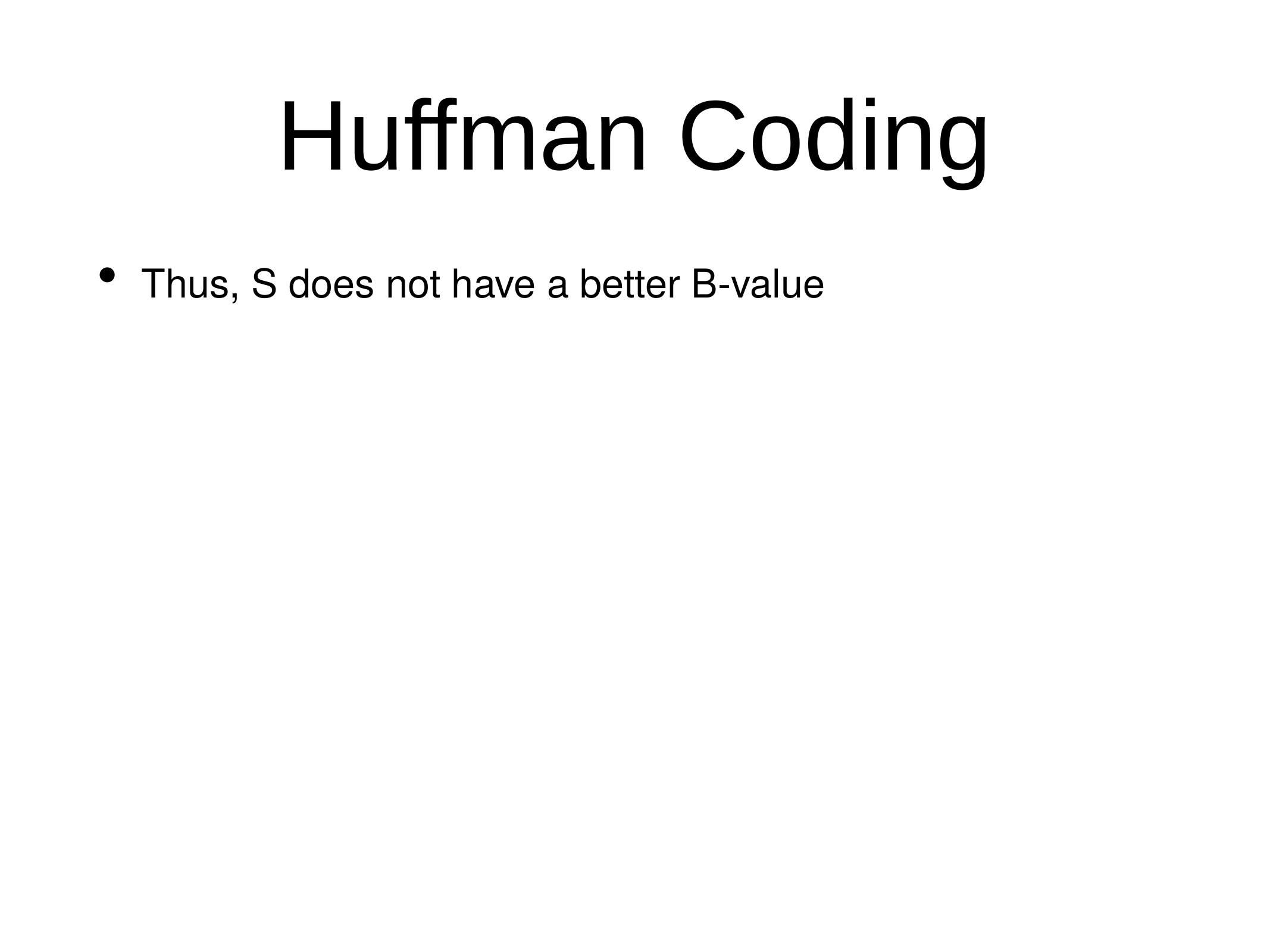

# Huffman Coding
Thus, S does not have a better B-value